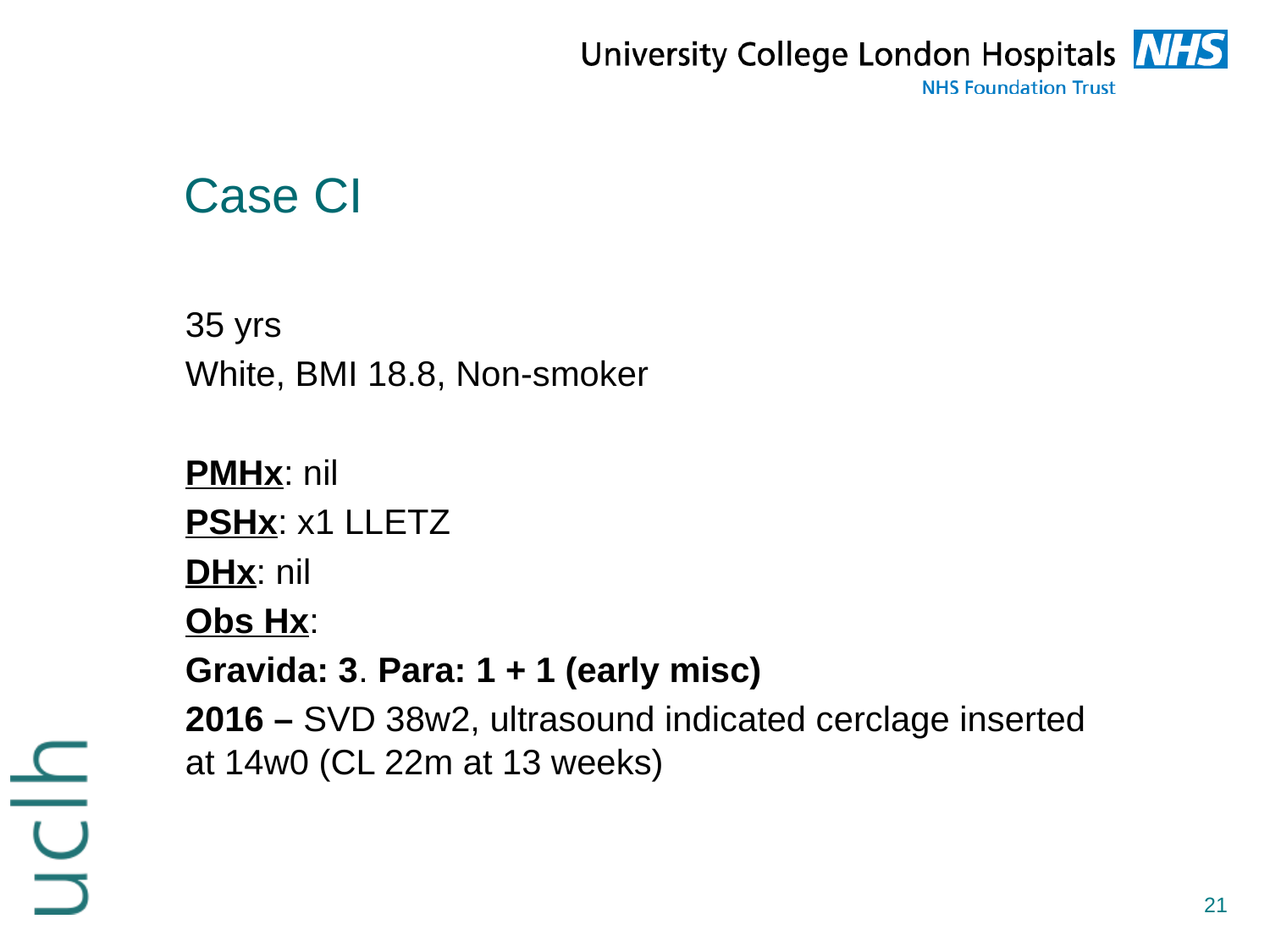

# Case CI
35 yrs
White, BMI 18.8, Non-smoker

PMHx: nil
PSHx: x1 LLETZ
DHx: nil
Obs Hx:
Gravida: 3. Para: 1 + 1 (early misc)
2016 – SVD 38w2, ultrasound indicated cerclage inserted at 14w0 (CL 22m at 13 weeks)

21